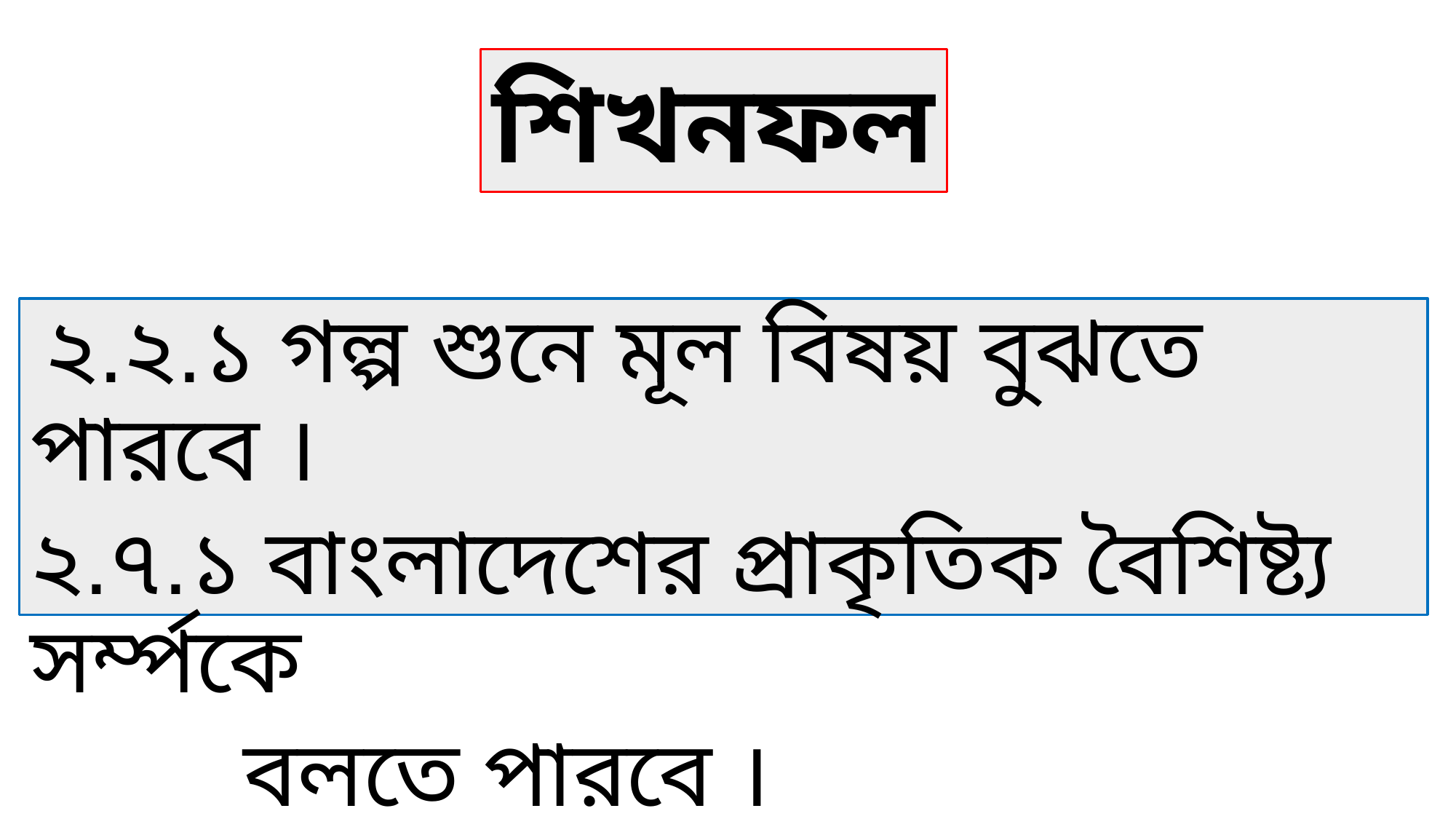

# শিখনফল
 ২.২.১ গল্প শুনে মূল বিষয় বুঝতে পারবে ।
২.৭.১ বাংলাদেশের প্রাকৃতিক বৈশিষ্ট্য সর্ম্পকে
         বলতে পারবে ।